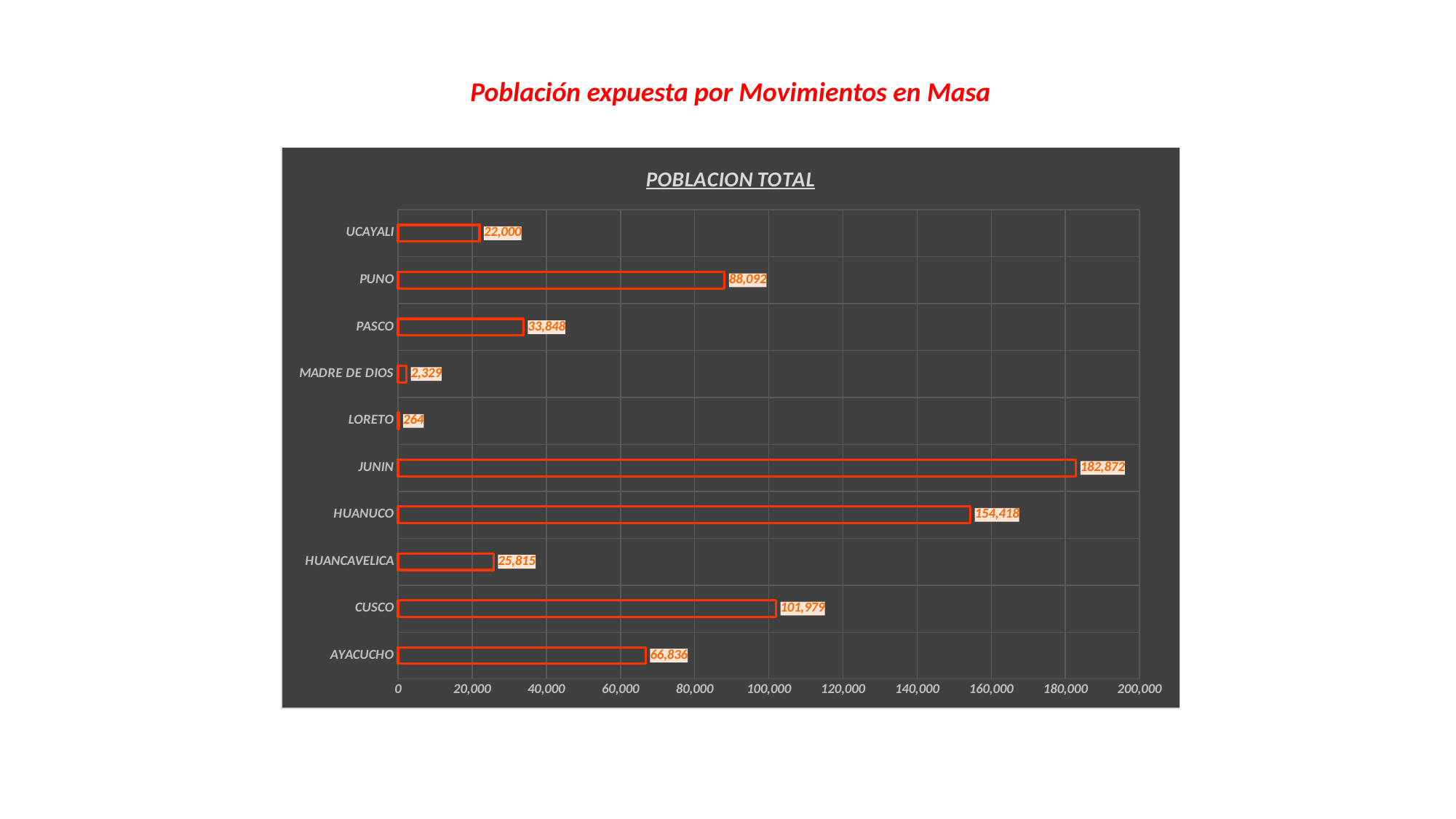

Población expuesta por Movimientos en Masa

### Chart: POBLACION TOTAL

| Category | POBLACION TOTAL |
|---|---|
| AYACUCHO | 66836.0 |
| CUSCO | 101979.0 |
| HUANCAVELICA | 25815.0 |
| HUANUCO | 154418.0 |
| JUNIN | 182872.0 |
| LORETO | 264.0 |
| MADRE DE DIOS | 2329.0 |
| PASCO | 33848.0 |
| PUNO | 88092.0 |
| UCAYALI | 22000.0 |